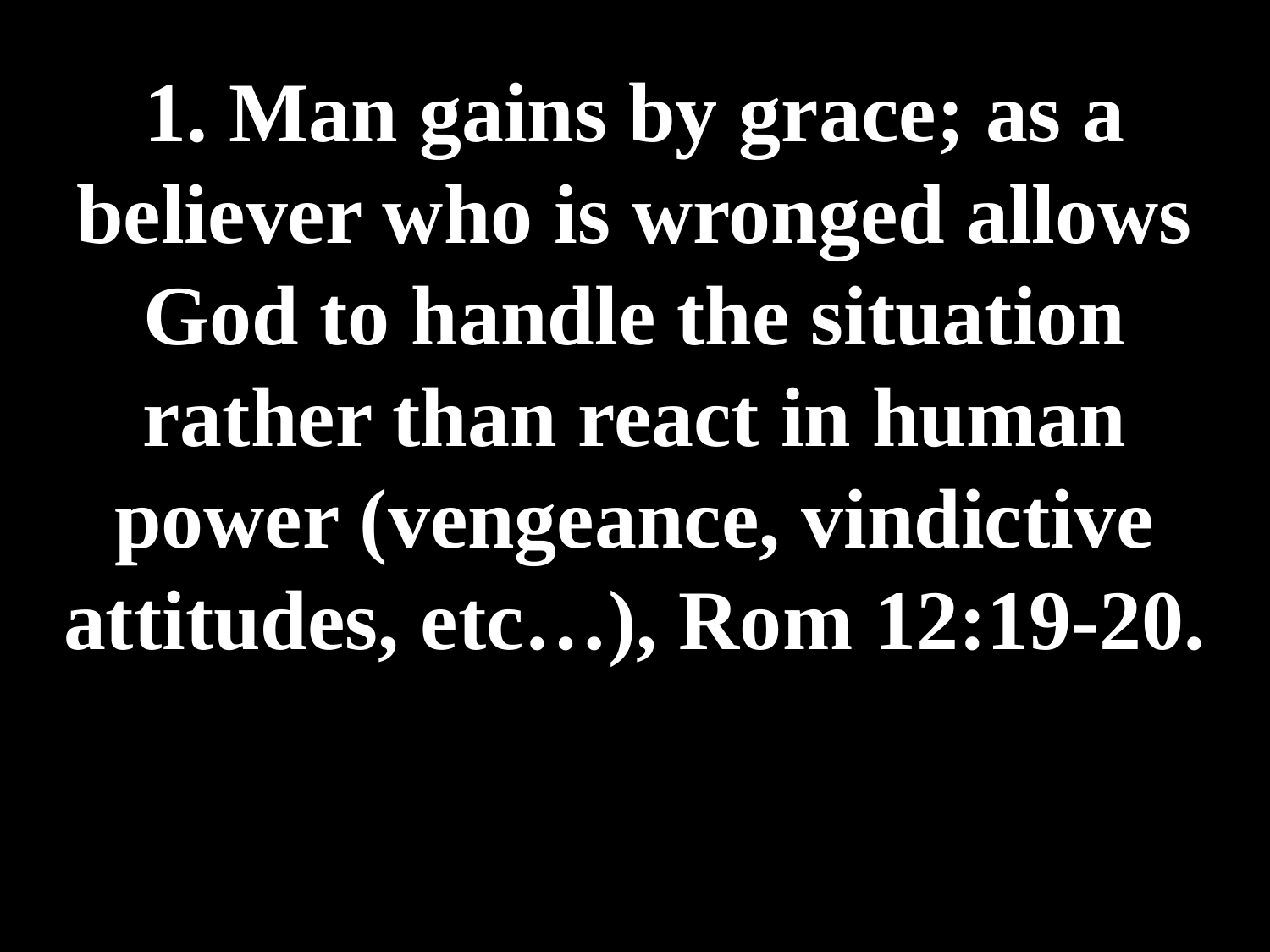

# 1. Man gains by grace; as a believer who is wronged allows God to handle the situation rather than react in human power (vengeance, vindictive attitudes, etc…), Rom 12:19-20.